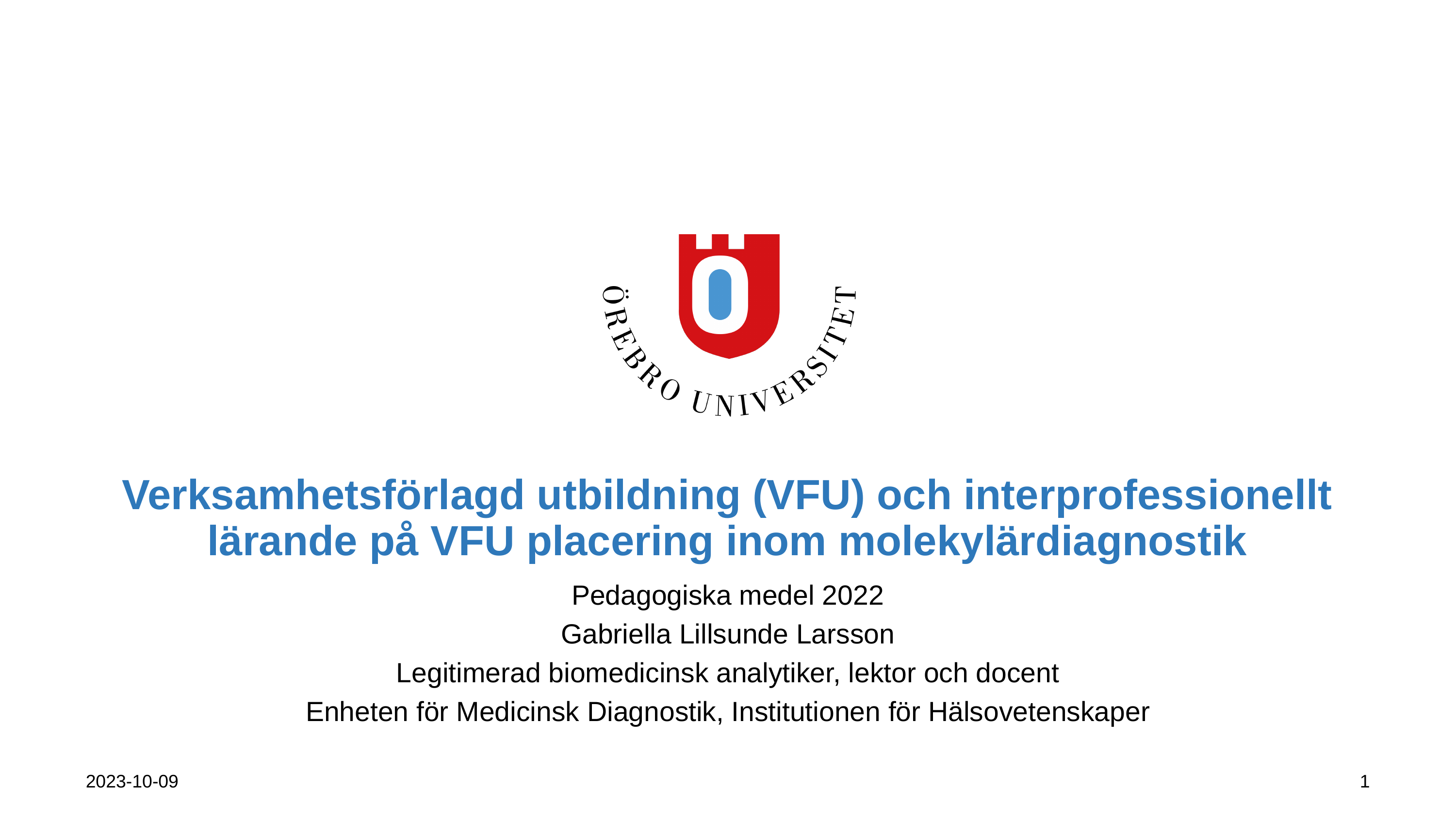

# Verksamhetsförlagd utbildning (VFU) och interprofessionellt lärande på VFU placering inom molekylärdiagnostik
Pedagogiska medel 2022
Gabriella Lillsunde Larsson
Legitimerad biomedicinsk analytiker, lektor och docent
Enheten för Medicinsk Diagnostik, Institutionen för Hälsovetenskaper
2023-10-09
1